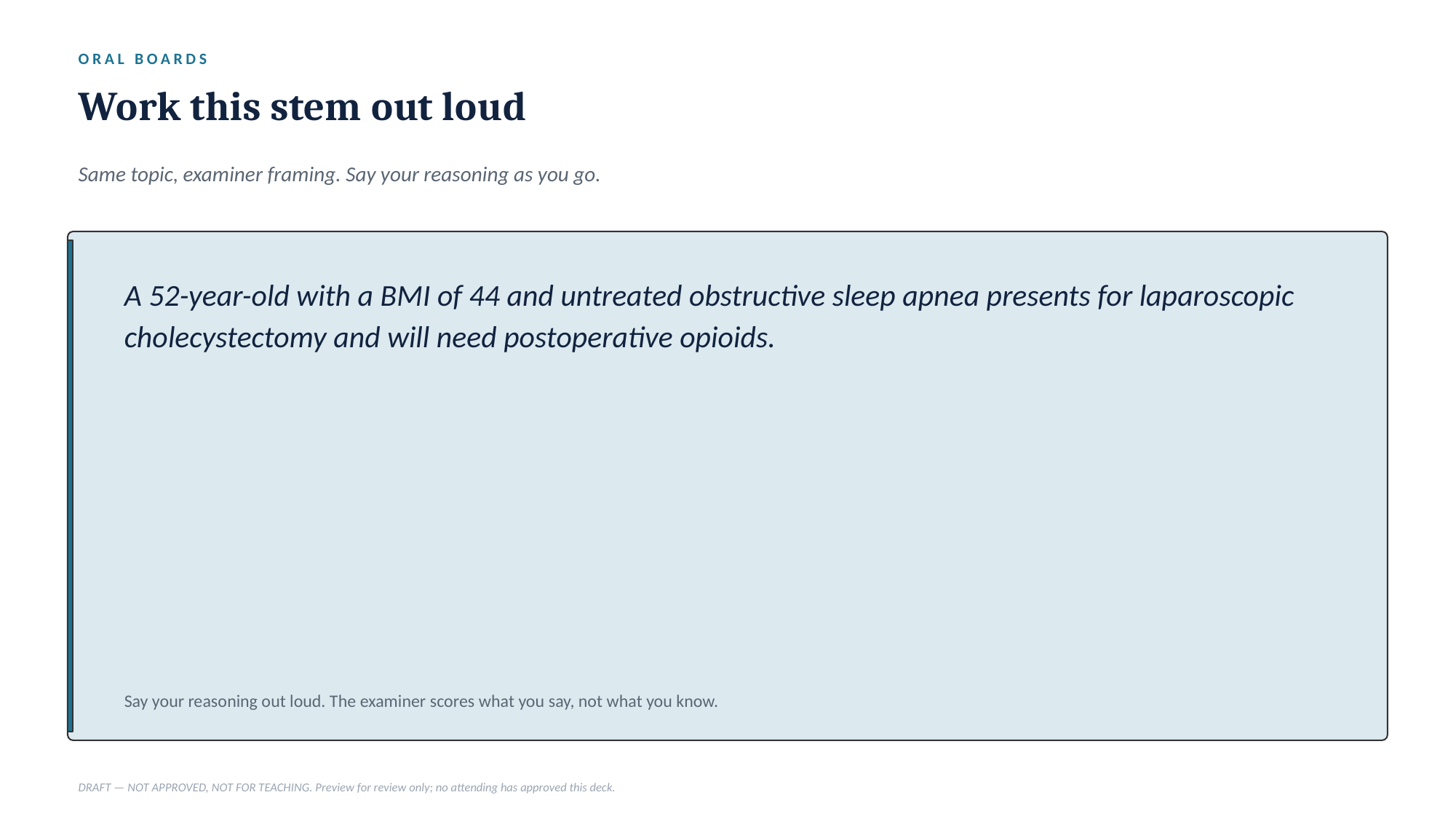

ORAL BOARDS
Work this stem out loud
Same topic, examiner framing. Say your reasoning as you go.

A 52-year-old with a BMI of 44 and untreated obstructive sleep apnea presents for laparoscopic cholecystectomy and will need postoperative opioids.
Say your reasoning out loud. The examiner scores what you say, not what you know.
DRAFT — NOT APPROVED, NOT FOR TEACHING. Preview for review only; no attending has approved this deck.